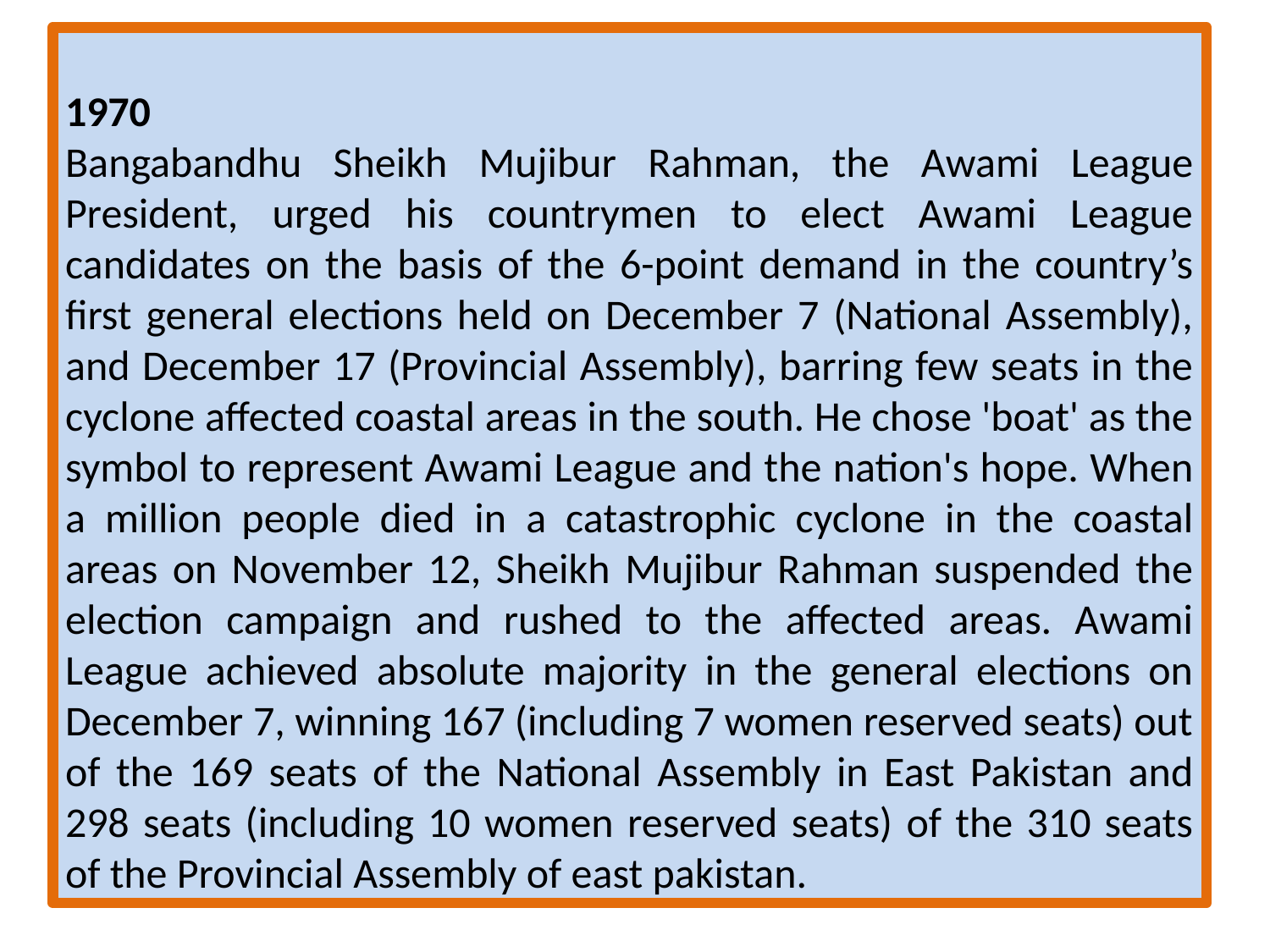

1970
Bangabandhu Sheikh Mujibur Rahman, the Awami League President, urged his countrymen to elect Awami League candidates on the basis of the 6-point demand in the country’s first general elections held on December 7 (National Assembly), and December 17 (Provincial Assembly), barring few seats in the cyclone affected coastal areas in the south. He chose 'boat' as the symbol to represent Awami League and the nation's hope. When a million people died in a catastrophic cyclone in the coastal areas on November 12, Sheikh Mujibur Rahman suspended the election campaign and rushed to the affected areas. Awami League achieved absolute majority in the general elections on December 7, winning 167 (including 7 women reserved seats) out of the 169 seats of the National Assembly in East Pakistan and 298 seats (including 10 women reserved seats) of the 310 seats of the Provincial Assembly of east pakistan.